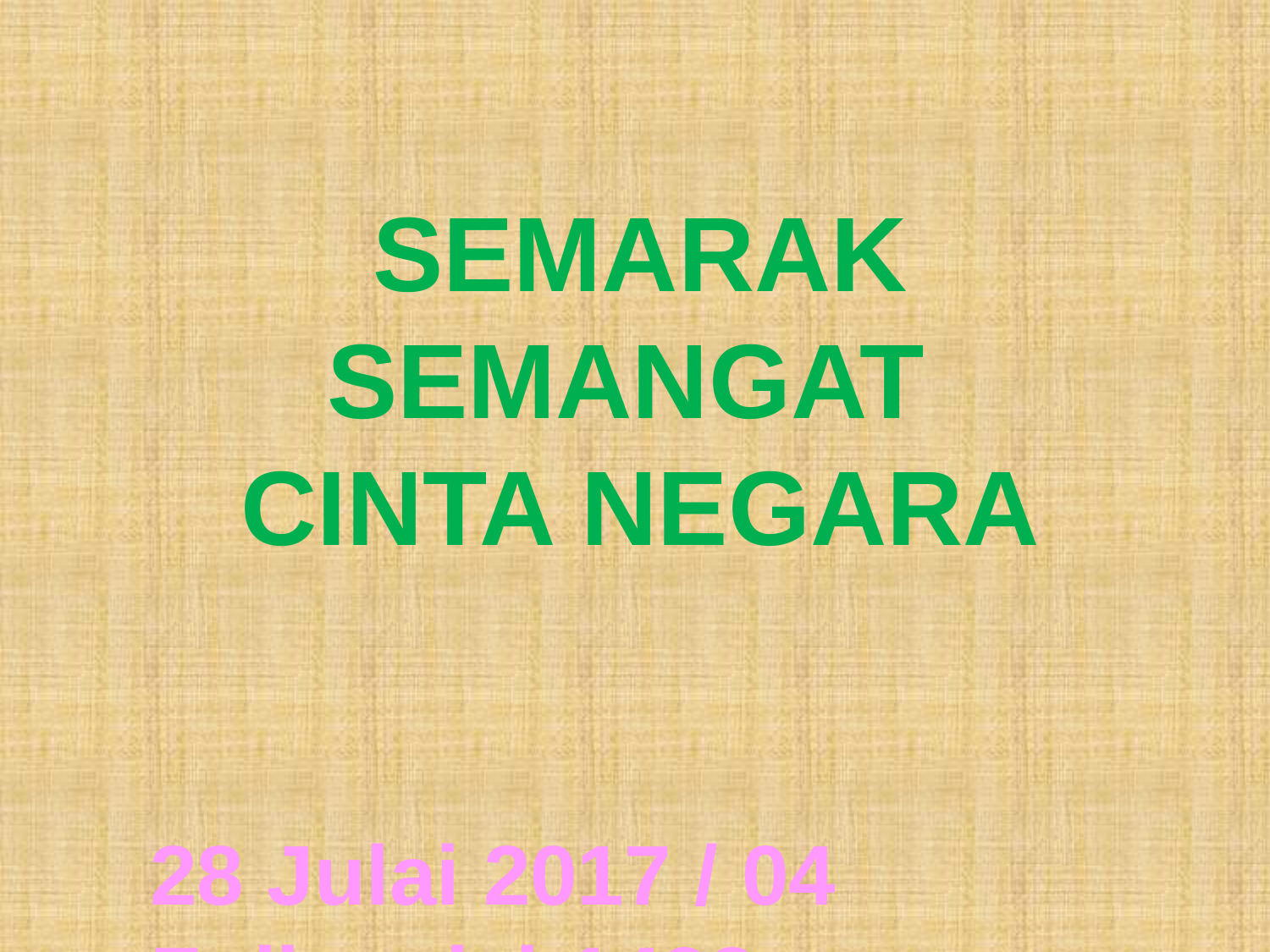

SEMARAK SEMANGAT
CINTA NEGARA
28 Julai 2017 / 04 Zulkaedah1438